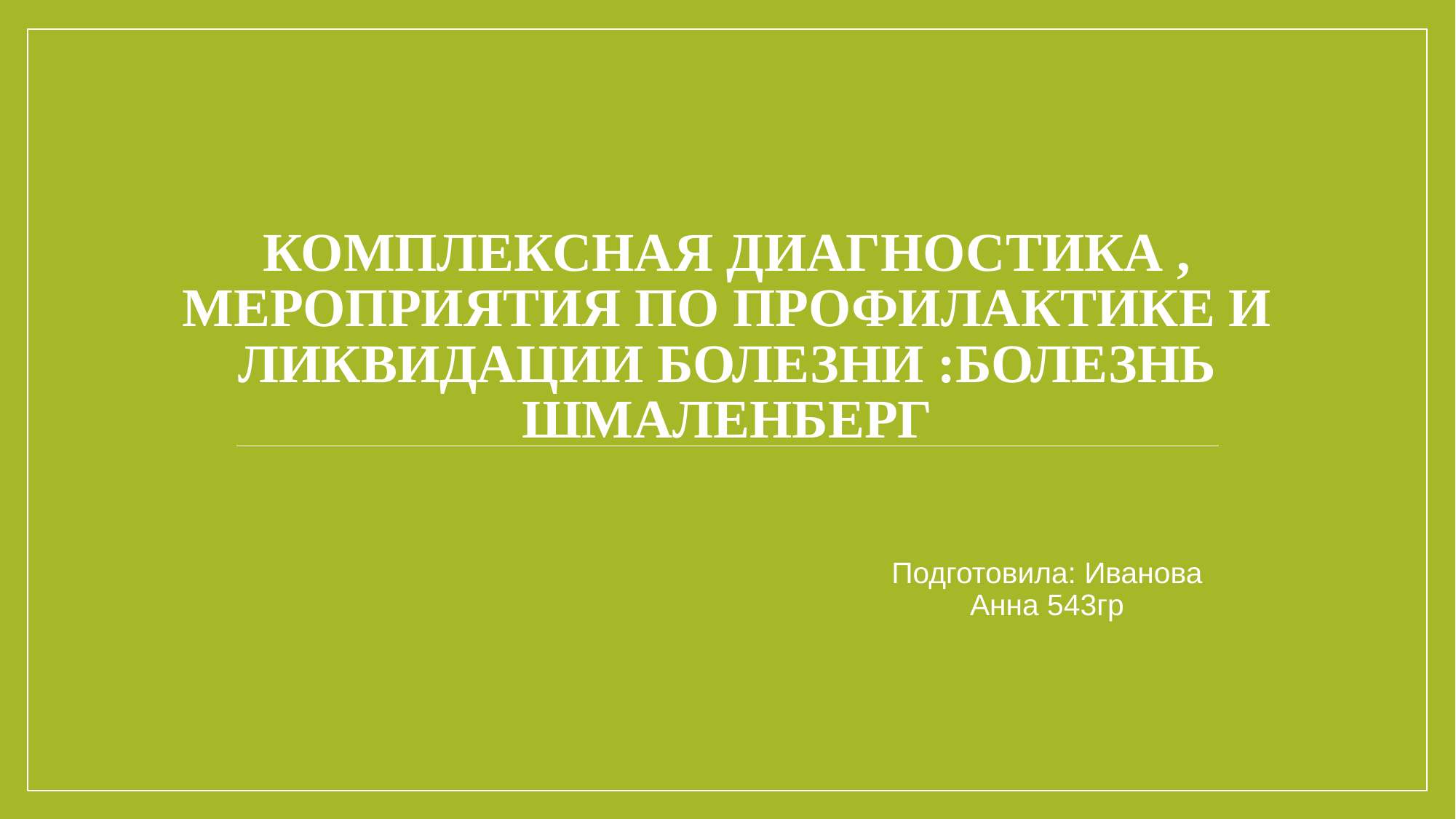

# КОМПЛЕКСНАЯ ДИАГНОСТИКА , МЕРОПРИЯТИЯ ПО ПРОФИЛАКТИКЕ И ЛИКВИДАЦИИ БОЛЕЗНИ :Болезнь Шмаленберг
Подготовила: Иванова Анна 543гр